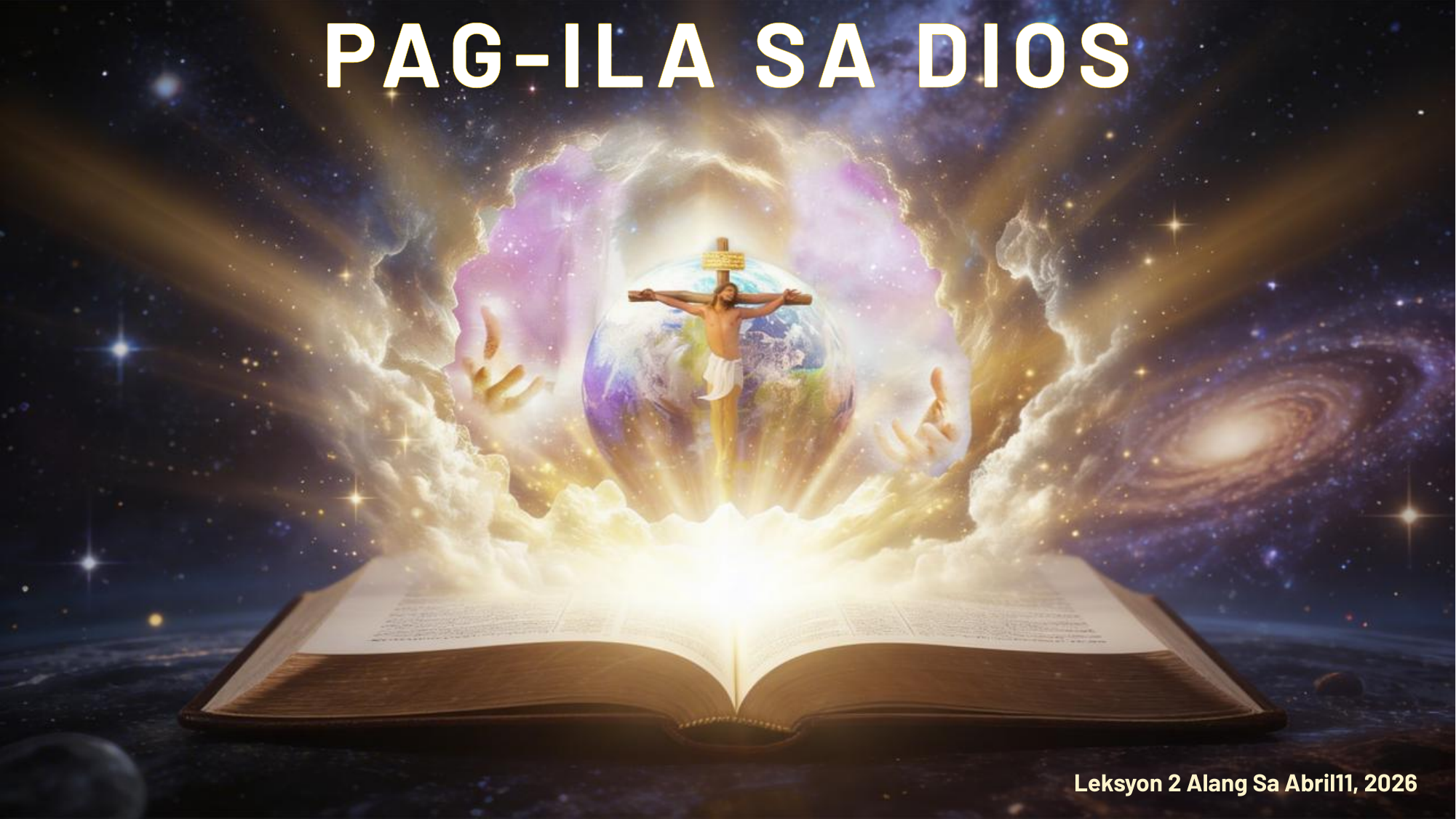

PAG-ILA SA DIOS
Leksyon 2 Alang Sa Abril11, 2026